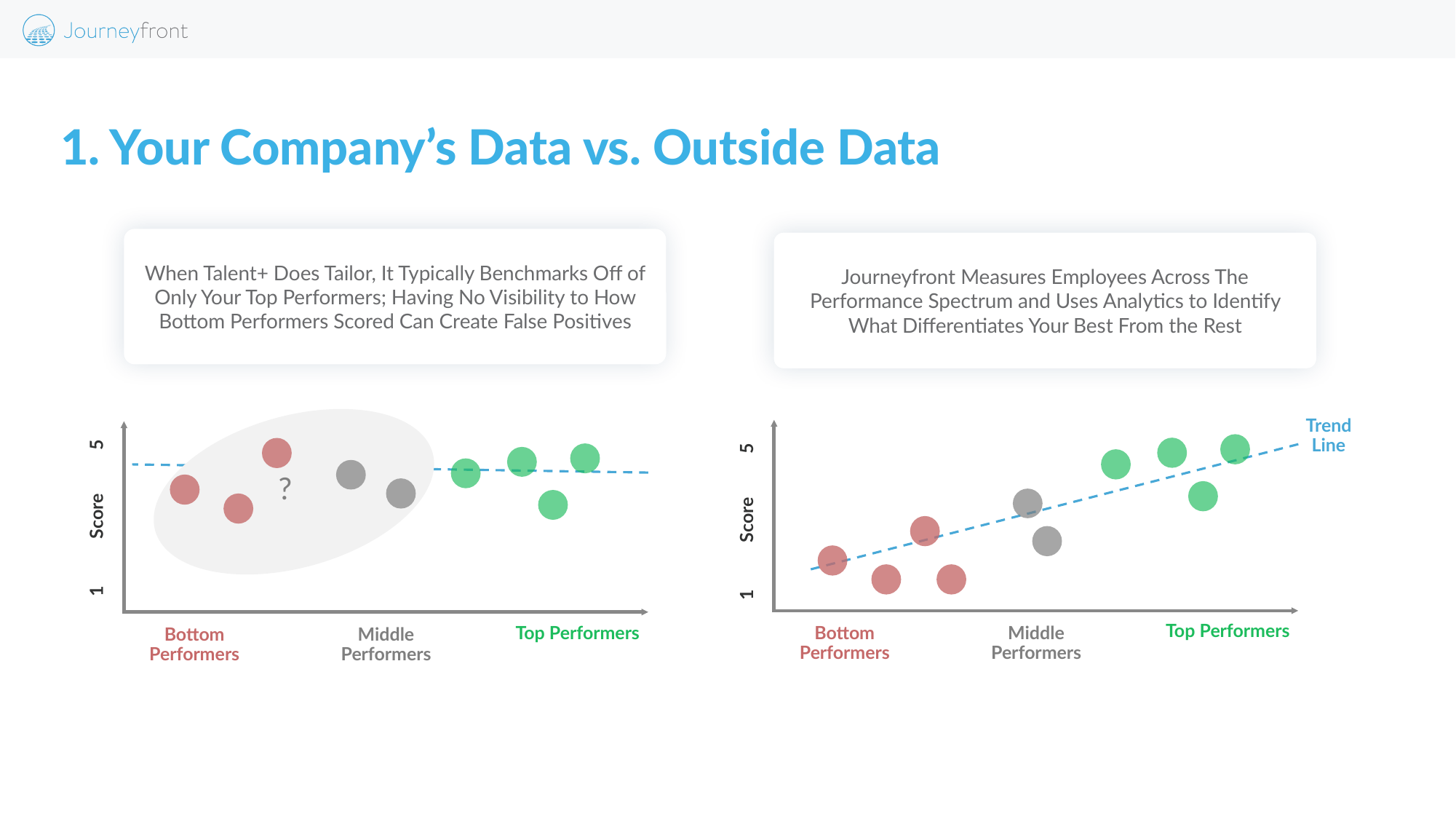

# 1. Your Company’s Data vs. Outside Data
When Talent+ Does Tailor, It Typically Benchmarks Off of Only Your Top Performers; Having No Visibility to How Bottom Performers Scored Can Create False Positives
Journeyfront Measures Employees Across The Performance Spectrum and Uses Analytics to Identify What Differentiates Your Best From the Rest
Trend Line

5

5

?

Score
Score

1

1
Top Performers
Top Performers
Bottom Performers
Middle Performers
Bottom Performers
Middle Performers